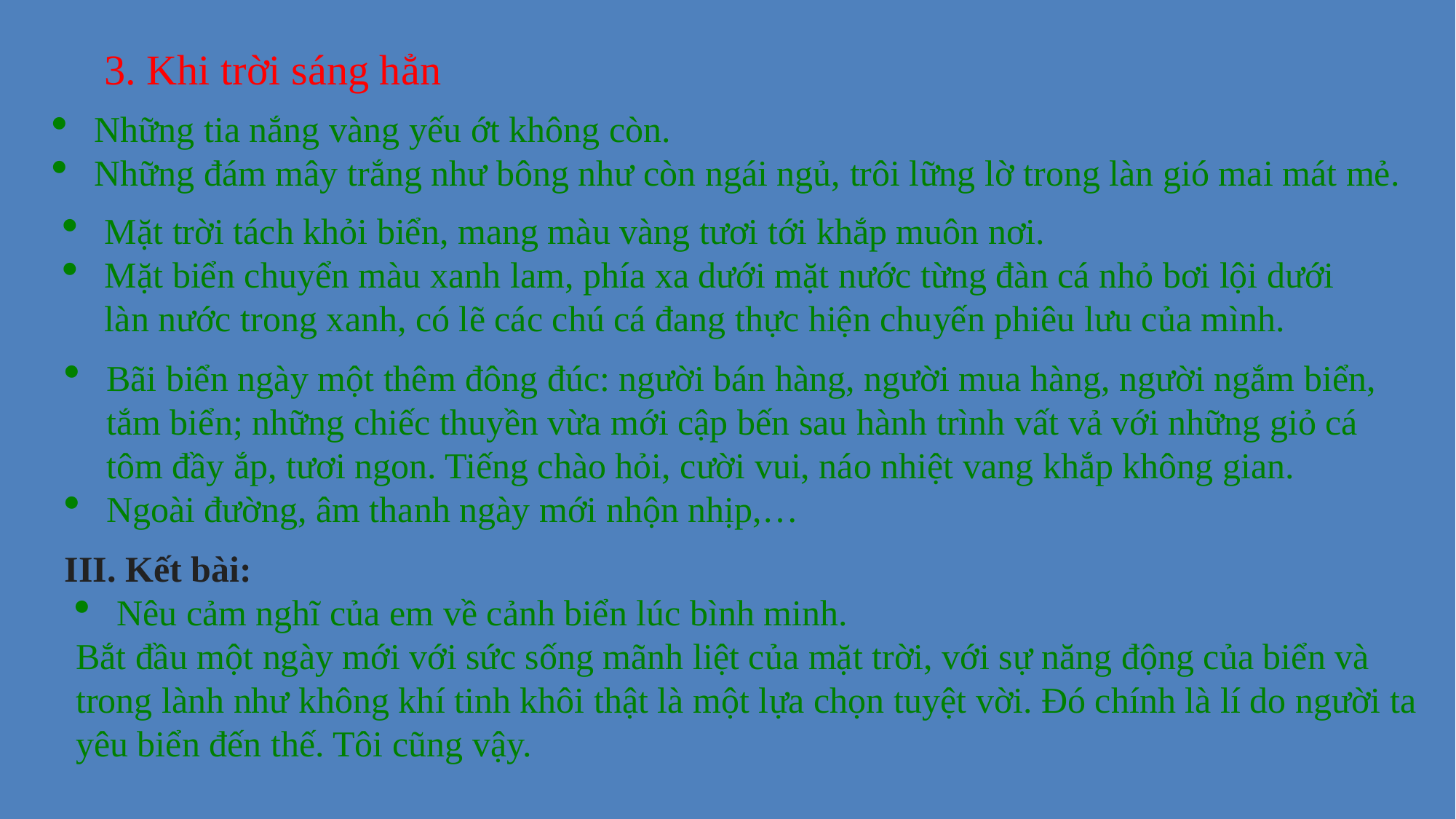

3. Khi trời sáng hẳn
Những tia nắng vàng yếu ớt không còn.
Những đám mây trắng như bông như còn ngái ngủ, trôi lững lờ trong làn gió mai mát mẻ.
Mặt trời tách khỏi biển, mang màu vàng tươi tới khắp muôn nơi.
Mặt biển chuyển màu xanh lam, phía xa dưới mặt nước từng đàn cá nhỏ bơi lội dưới làn nước trong xanh, có lẽ các chú cá đang thực hiện chuyến phiêu lưu của mình.
Bãi biển ngày một thêm đông đúc: người bán hàng, người mua hàng, người ngắm biển, tắm biển; những chiếc thuyền vừa mới cập bến sau hành trình vất vả với những giỏ cá tôm đầy ắp, tươi ngon. Tiếng chào hỏi, cười vui, náo nhiệt vang khắp không gian.
Ngoài đường, âm thanh ngày mới nhộn nhịp,…

III. Kết bài:
Nêu cảm nghĩ của em về cảnh biển lúc bình minh.
Bắt đầu một ngày mới với sức sống mãnh liệt của mặt trời, với sự năng động của biển và trong lành như không khí tinh khôi thật là một lựa chọn tuyệt vời. Đó chính là lí do người ta yêu biển đến thế. Tôi cũng vậy.